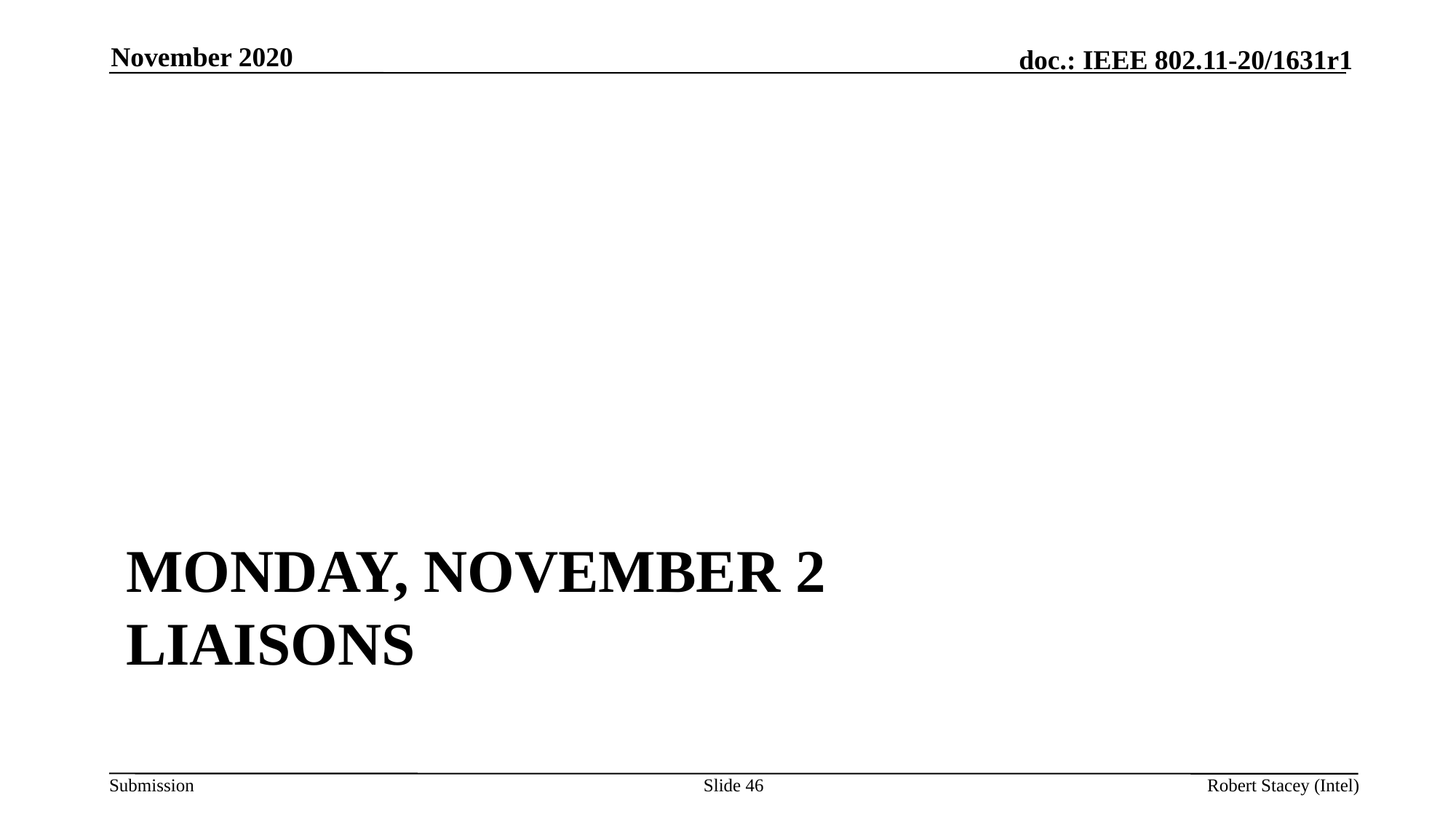

November 2020

# Monday, November 2 Liaisons
Slide 46
Robert Stacey (Intel)